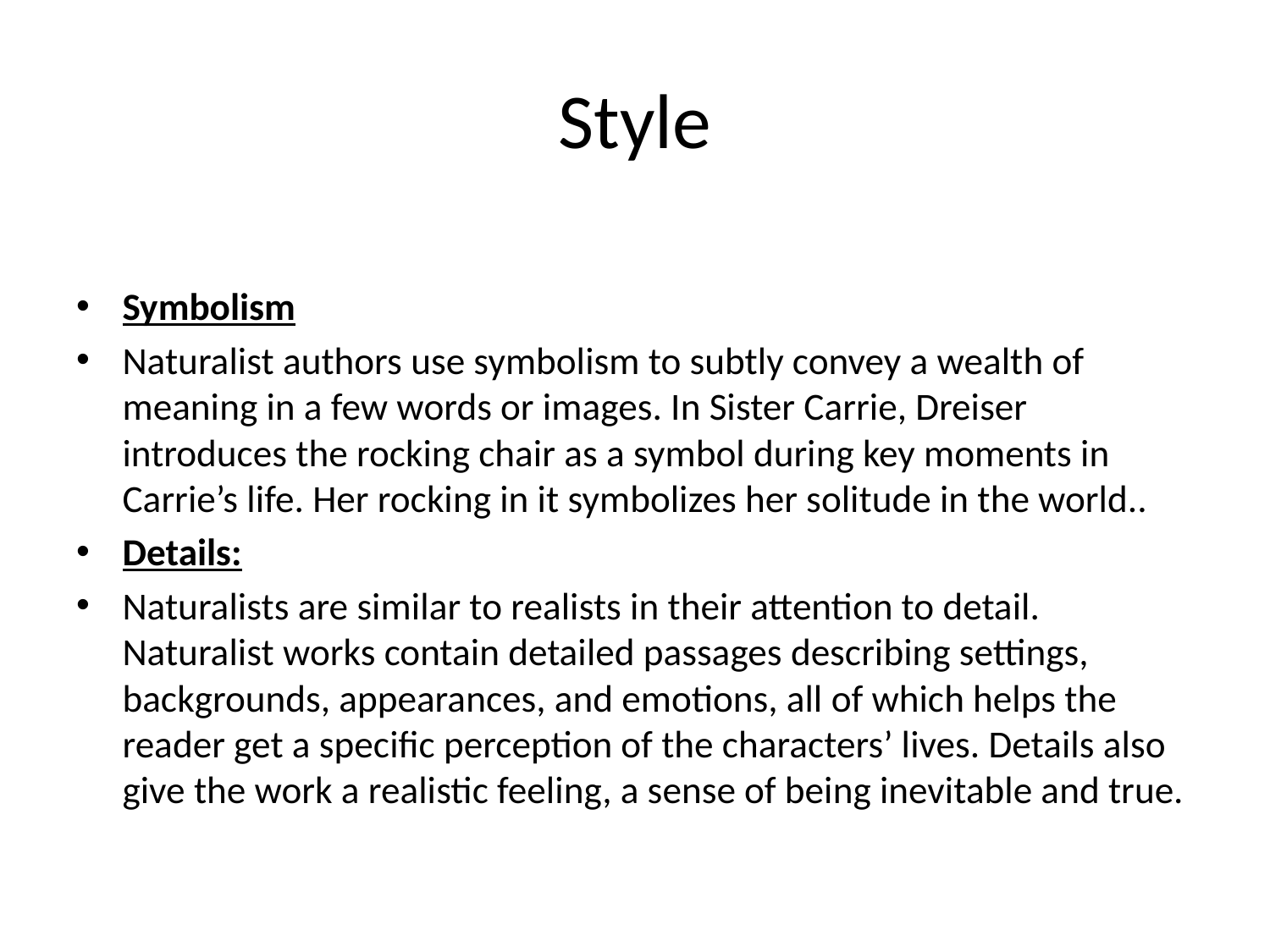

# Style

Symbolism
Naturalist authors use symbolism to subtly convey a wealth of meaning in a few words or images. In Sister Carrie, Dreiser introduces the rocking chair as a symbol during key moments in Carrie’s life. Her rocking in it symbolizes her solitude in the world..
Details:
Naturalists are similar to realists in their attention to detail. Naturalist works contain detailed passages describing settings, backgrounds, appearances, and emotions, all of which helps the reader get a specific perception of the characters’ lives. Details also give the work a realistic feeling, a sense of being inevitable and true.